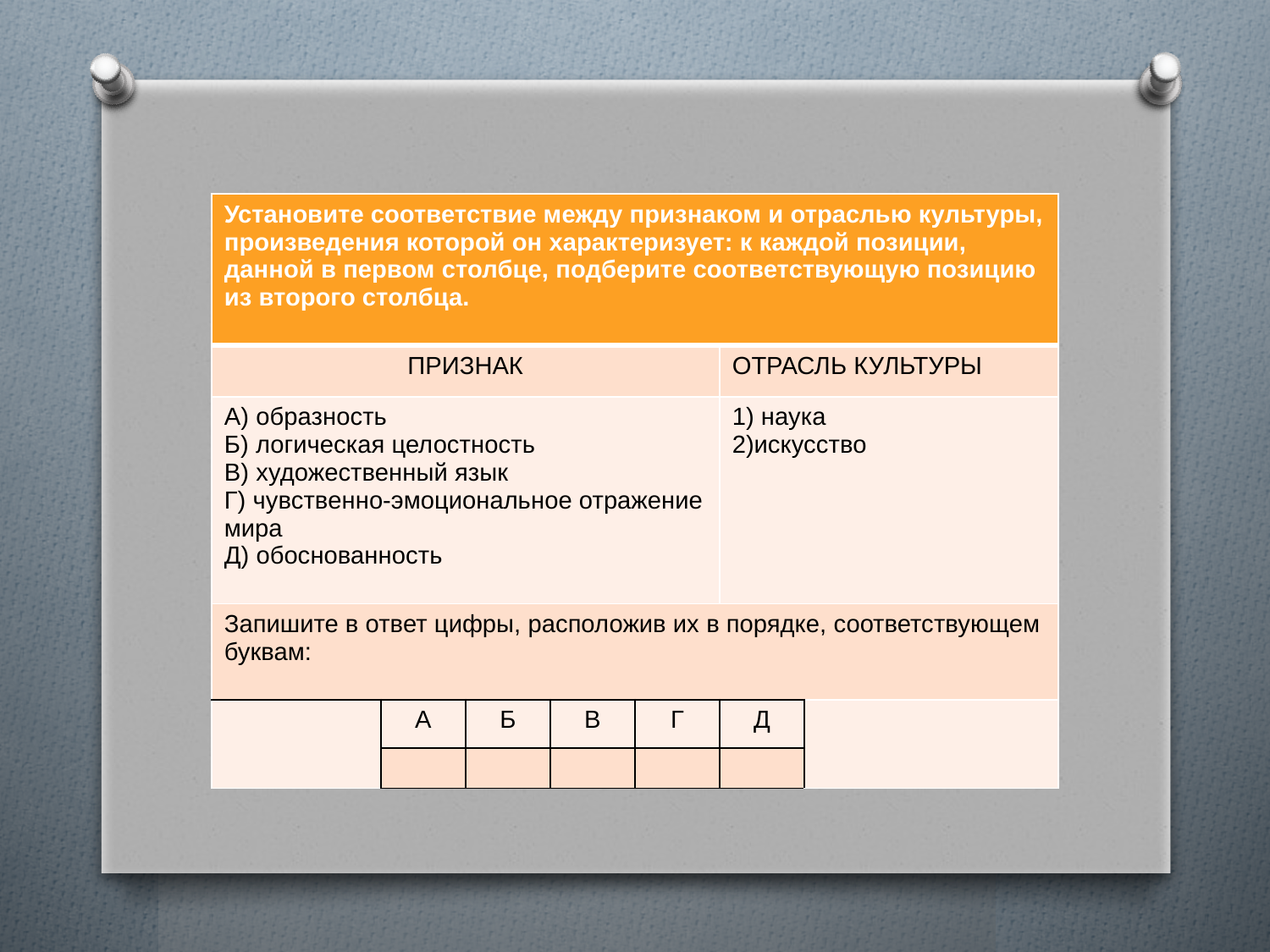

| Установите соответствие между признаком и отраслью культуры, произведения которой он характеризует: к каждой позиции, данной в первом столбце, подберите соответствующую позицию из второго столбца. |  |  |  |  |  |  |
| --- | --- | --- | --- | --- | --- | --- |
| ПРИЗНАК |  |  |  |  | ОТРАСЛЬ КУЛЬТУРЫ |  |
| А) образность Б) логическая целостность В) художественный язык Г) чувственно-эмоциональное отражение мира Д) обоснованность |  |  |  |  | 1) наука 2)искусство |  |
| Запишите в ответ цифры, расположив их в порядке, соответствующем буквам: |  |  |  |  |  |  |
|  | А | Б | В | Г | Д |  |
|  |  |  |  |  |  |  |